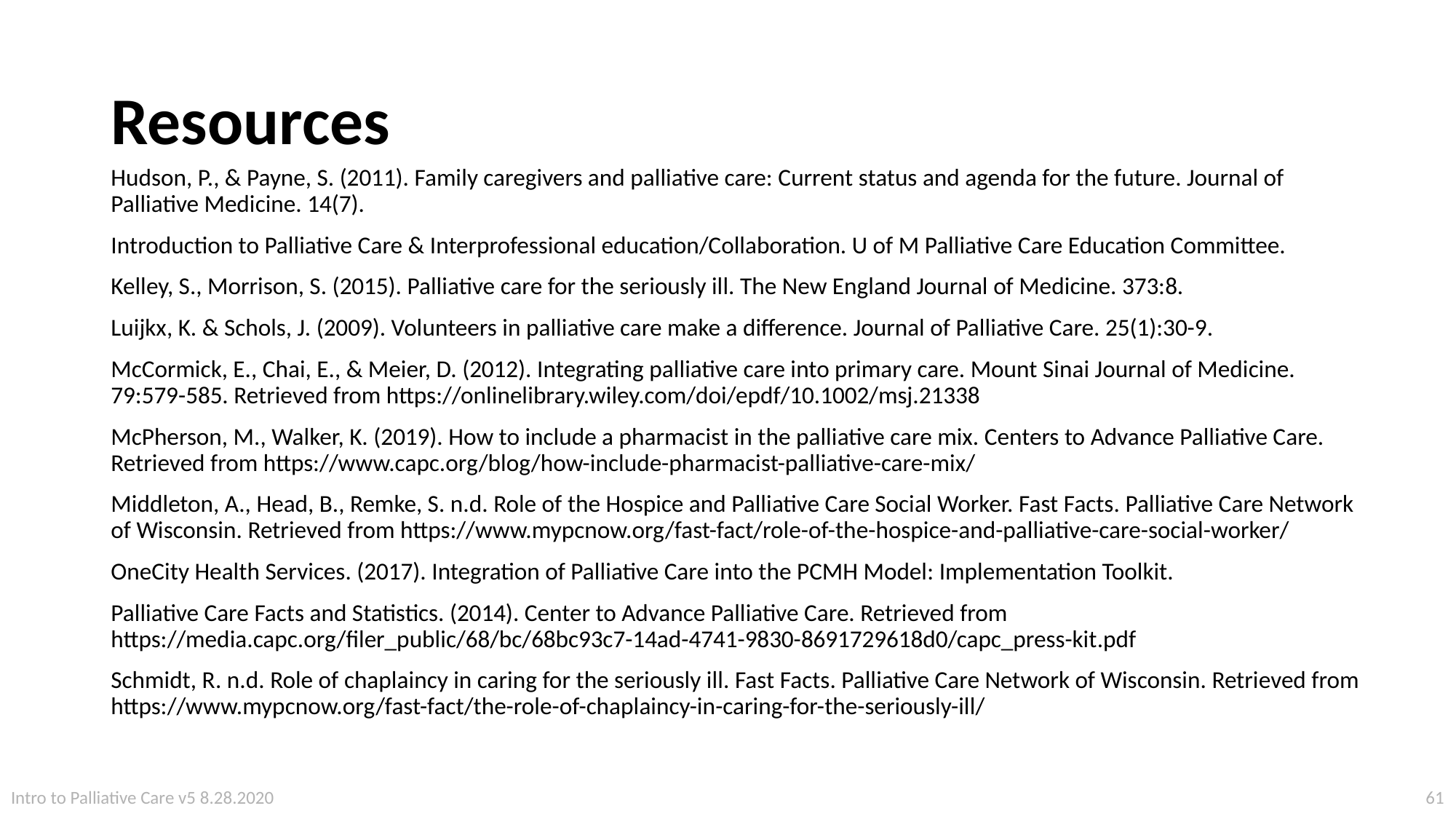

# Resources
Hudson, P., & Payne, S. (2011). Family caregivers and palliative care: Current status and agenda for the future. Journal of Palliative Medicine. 14(7).
Introduction to Palliative Care & Interprofessional education/Collaboration. U of M Palliative Care Education Committee.
Kelley, S., Morrison, S. (2015). Palliative care for the seriously ill. The New England Journal of Medicine. 373:8.
Luijkx, K. & Schols, J. (2009). Volunteers in palliative care make a difference. Journal of Palliative Care. 25(1):30-9.
McCormick, E., Chai, E., & Meier, D. (2012). Integrating palliative care into primary care. Mount Sinai Journal of Medicine. 79:579-585. Retrieved from https://onlinelibrary.wiley.com/doi/epdf/10.1002/msj.21338
McPherson, M., Walker, K. (2019). How to include a pharmacist in the palliative care mix. Centers to Advance Palliative Care. Retrieved from https://www.capc.org/blog/how-include-pharmacist-palliative-care-mix/
Middleton, A., Head, B., Remke, S. n.d. Role of the Hospice and Palliative Care Social Worker. Fast Facts. Palliative Care Network of Wisconsin. Retrieved from https://www.mypcnow.org/fast-fact/role-of-the-hospice-and-palliative-care-social-worker/
OneCity Health Services. (2017). Integration of Palliative Care into the PCMH Model: Implementation Toolkit.
Palliative Care Facts and Statistics. (2014). Center to Advance Palliative Care. Retrieved from https://media.capc.org/filer_public/68/bc/68bc93c7-14ad-4741-9830-8691729618d0/capc_press-kit.pdf
Schmidt, R. n.d. Role of chaplaincy in caring for the seriously ill. Fast Facts. Palliative Care Network of Wisconsin. Retrieved from https://www.mypcnow.org/fast-fact/the-role-of-chaplaincy-in-caring-for-the-seriously-ill/

Intro to Palliative Care v5 8.28.2020
61